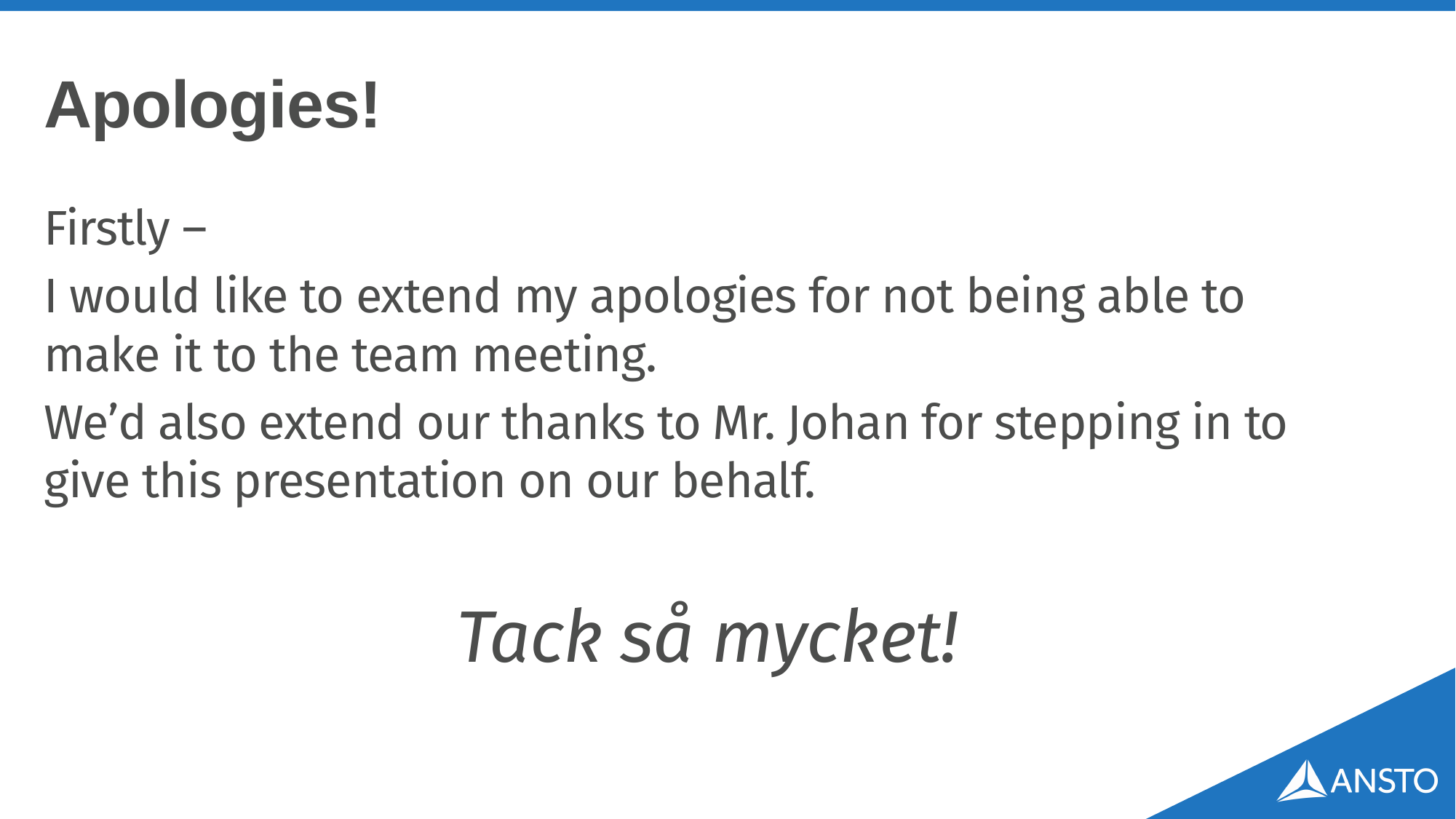

# Apologies!
Firstly –
I would like to extend my apologies for not being able to make it to the team meeting.
We’d also extend our thanks to Mr. Johan for stepping in to give this presentation on our behalf.

Tack så mycket!